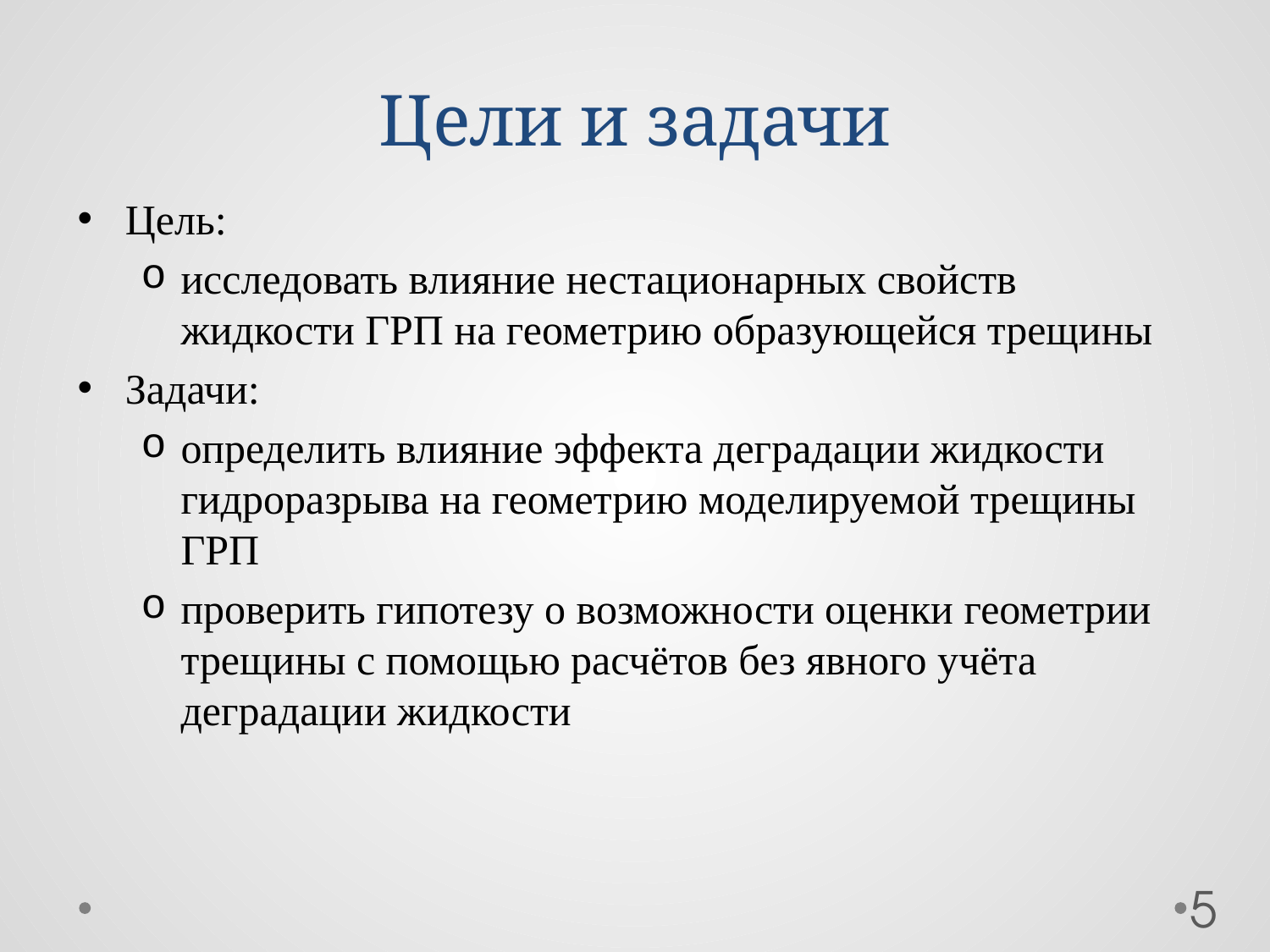

# Цели и задачи
Цель:
исследовать влияние нестационарных свойств жидкости ГРП на геометрию образующейся трещины
Задачи:
определить влияние эффекта деградации жидкости гидроразрыва на геометрию моделируемой трещины ГРП
проверить гипотезу о возможности оценки геометрии трещины с помощью расчётов без явного учёта деградации жидкости
5